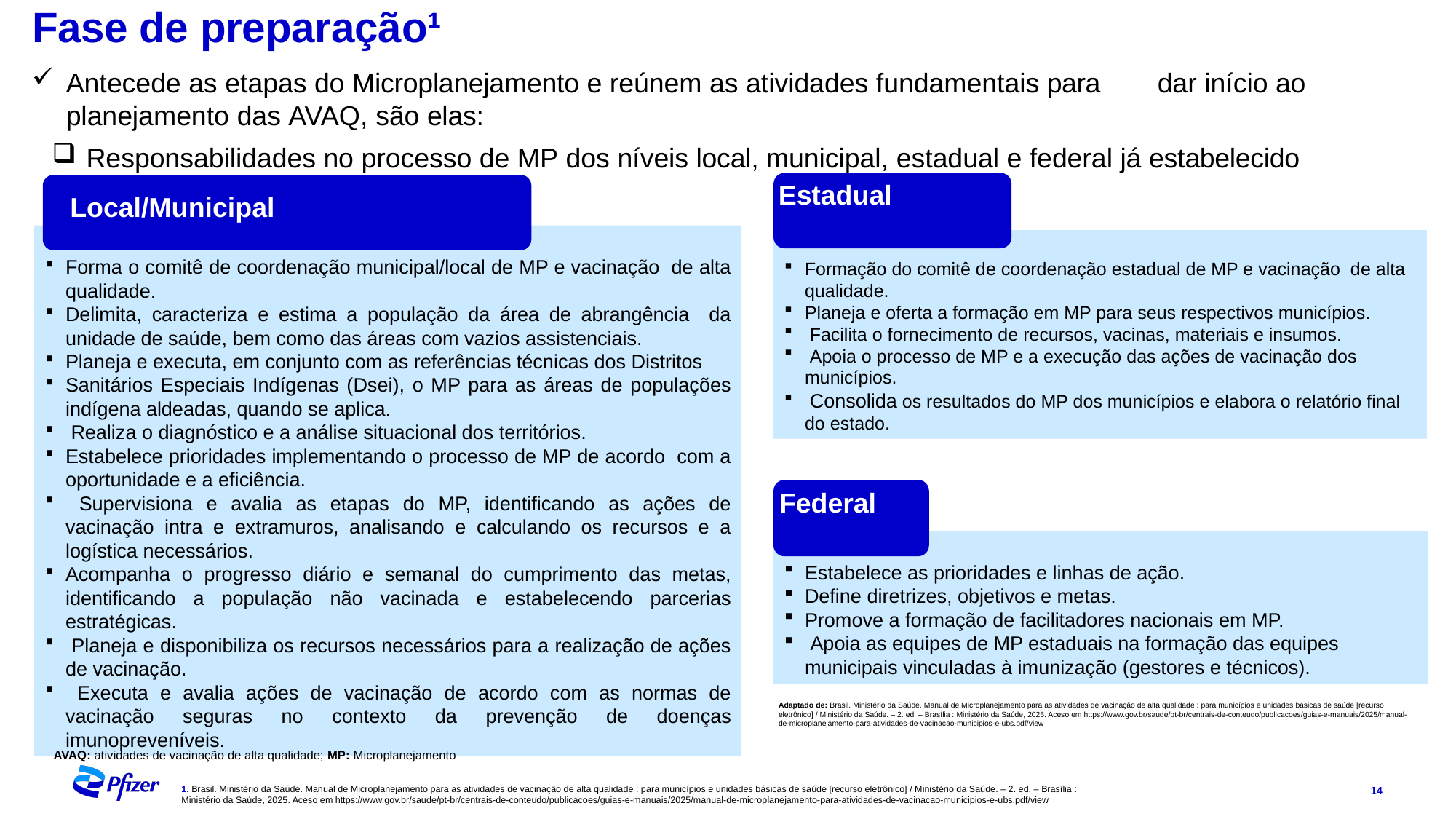

# Fase de preparação¹
Antecede as etapas do Microplanejamento e reúnem as atividades fundamentais para 	dar início ao planejamento das AVAQ, são elas:
Responsabilidades no processo de MP dos níveis local, municipal, estadual e federal já estabelecido
Estadual
Local/Municipal

Forma o comitê de coordenação municipal/local de MP e vacinação  de alta qualidade.
Delimita, caracteriza e estima a população da área de abrangência  da unidade de saúde, bem como das áreas com vazios assistenciais.
Planeja e executa, em conjunto com as referências técnicas dos Distritos
Sanitários Especiais Indígenas (Dsei), o MP para as áreas de populações indígena aldeadas, quando se aplica.
 Realiza o diagnóstico e a análise situacional dos territórios.
Estabelece prioridades implementando o processo de MP de acordo  com a oportunidade e a eficiência.
 Supervisiona e avalia as etapas do MP, identificando as ações de vacinação intra e extramuros, analisando e calculando os recursos e a logística necessários.
Acompanha o progresso diário e semanal do cumprimento das metas, identificando a população não vacinada e estabelecendo parcerias estratégicas.
 Planeja e disponibiliza os recursos necessários para a realização de ações de vacinação.
 Executa e avalia ações de vacinação de acordo com as normas de vacinação seguras no contexto da prevenção de doenças imunopreveníveis.

Formação do comitê de coordenação estadual de MP e vacinação  de alta qualidade.
Planeja e oferta a formação em MP para seus respectivos municípios.
 Facilita o fornecimento de recursos, vacinas, materiais e insumos.
 Apoia o processo de MP e a execução das ações de vacinação dos municípios.
 Consolida os resultados do MP dos municípios e elabora o relatório final do estado.
Federal

Estabelece as prioridades e linhas de ação.
Define diretrizes, objetivos e metas.
Promove a formação de facilitadores nacionais em MP.
 Apoia as equipes de MP estaduais na formação das equipes municipais vinculadas à imunização (gestores e técnicos).
Adaptado de: Brasil. Ministério da Saúde. Manual de Microplanejamento para as atividades de vacinação de alta qualidade : para municípios e unidades básicas de saúde [recurso eletrônico] / Ministério da Saúde. – 2. ed. – Brasília : Ministério da Saúde, 2025. Aceso em https://www.gov.br/saude/pt-br/centrais-de-conteudo/publicacoes/guias-e-manuais/2025/manual-de-microplanejamento-para-atividades-de-vacinacao-municipios-e-ubs.pdf/view

AVAQ: atividades de vacinação de alta qualidade; MP: Microplanejamento

1. Brasil. Ministério da Saúde. Manual de Microplanejamento para as atividades de vacinação de alta qualidade : para municípios e unidades básicas de saúde [recurso eletrônico] / Ministério da Saúde. – 2. ed. – Brasília : Ministério da Saúde, 2025. Aceso em https://www.gov.br/saude/pt-br/centrais-de-conteudo/publicacoes/guias-e-manuais/2025/manual-de-microplanejamento-para-atividades-de-vacinacao-municipios-e-ubs.pdf/view

14